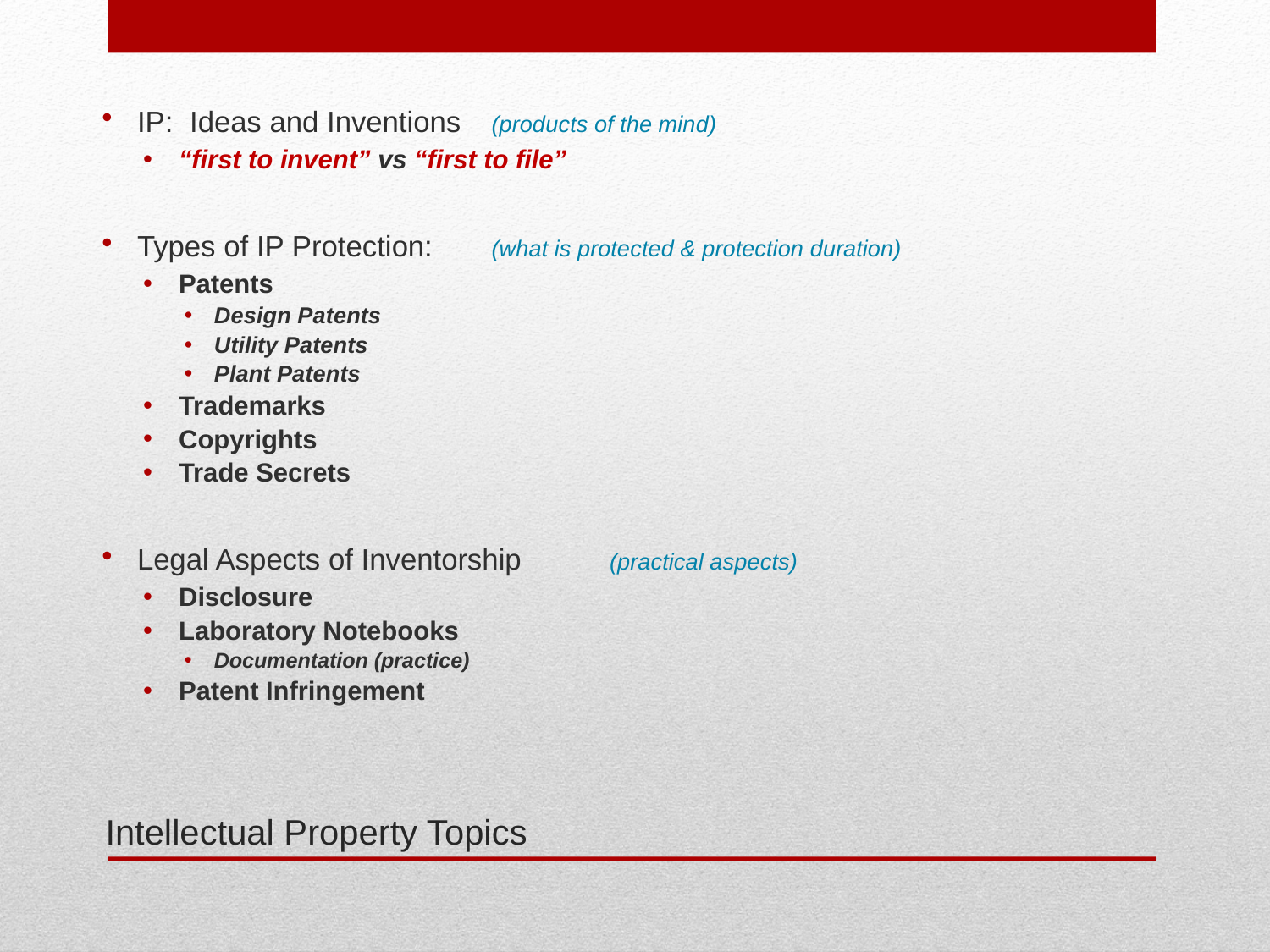

IP:  Ideas and Inventions 	(products of the mind)
“first to invent” vs “first to file”

Types of IP Protection:		(what is protected & protection duration)
Patents
Design Patents
Utility Patents
Plant Patents
Trademarks
Copyrights
Trade Secrets

Legal Aspects of Inventorship	(practical aspects)
Disclosure
Laboratory Notebooks
Documentation (practice)
Patent Infringement
# Intellectual Property Topics